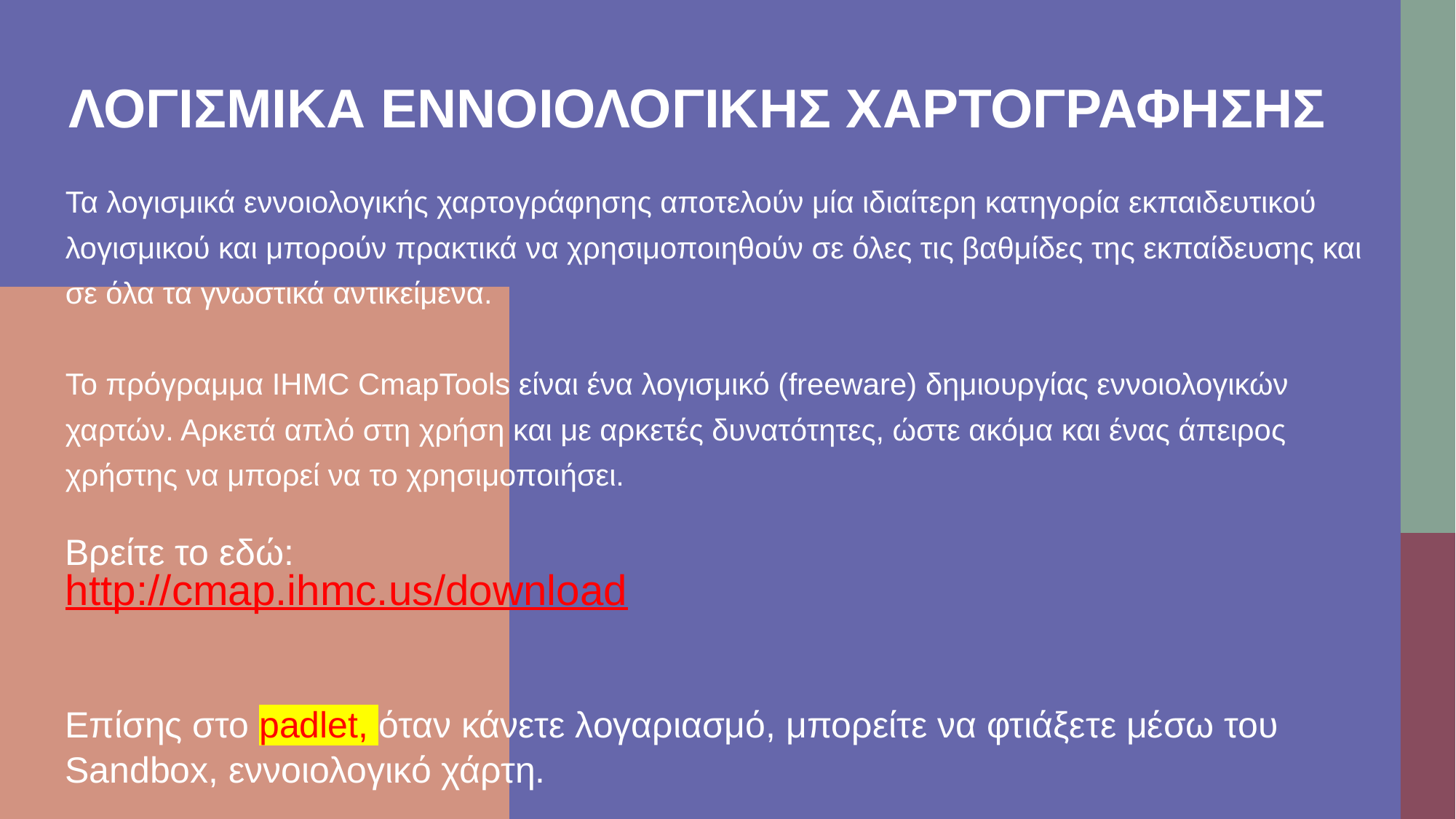

# Λογισμικα εννοιολογικησ χαρτογραφησησ
Τα λογισμικά εννοιολογικής χαρτογράφησης αποτελούν μία ιδιαίτερη κατηγορία εκπαιδευτικού λογισμικού και μπορούν πρακτικά να χρησιμοποιηθούν σε όλες τις βαθμίδες της εκπαίδευσης και σε όλα τα γνωστικά αντικείμενα.

Το πρόγραμμα IHMC CmapTools είναι ένα λογισμικό (freeware) δημιουργίας εννοιολογικών χαρτών. Αρκετά απλό στη χρήση και με αρκετές δυνατότητες, ώστε ακόμα και ένας άπειρος χρήστης να μπορεί να το χρησιμοποιήσει.

Βρείτε το εδώ:
http://cmap.ihmc.us/download

Επίσης στο padlet, όταν κάνετε λογαριασμό, μπορείτε να φτιάξετε μέσω του Sandbox, εννοιολογικό χάρτη.